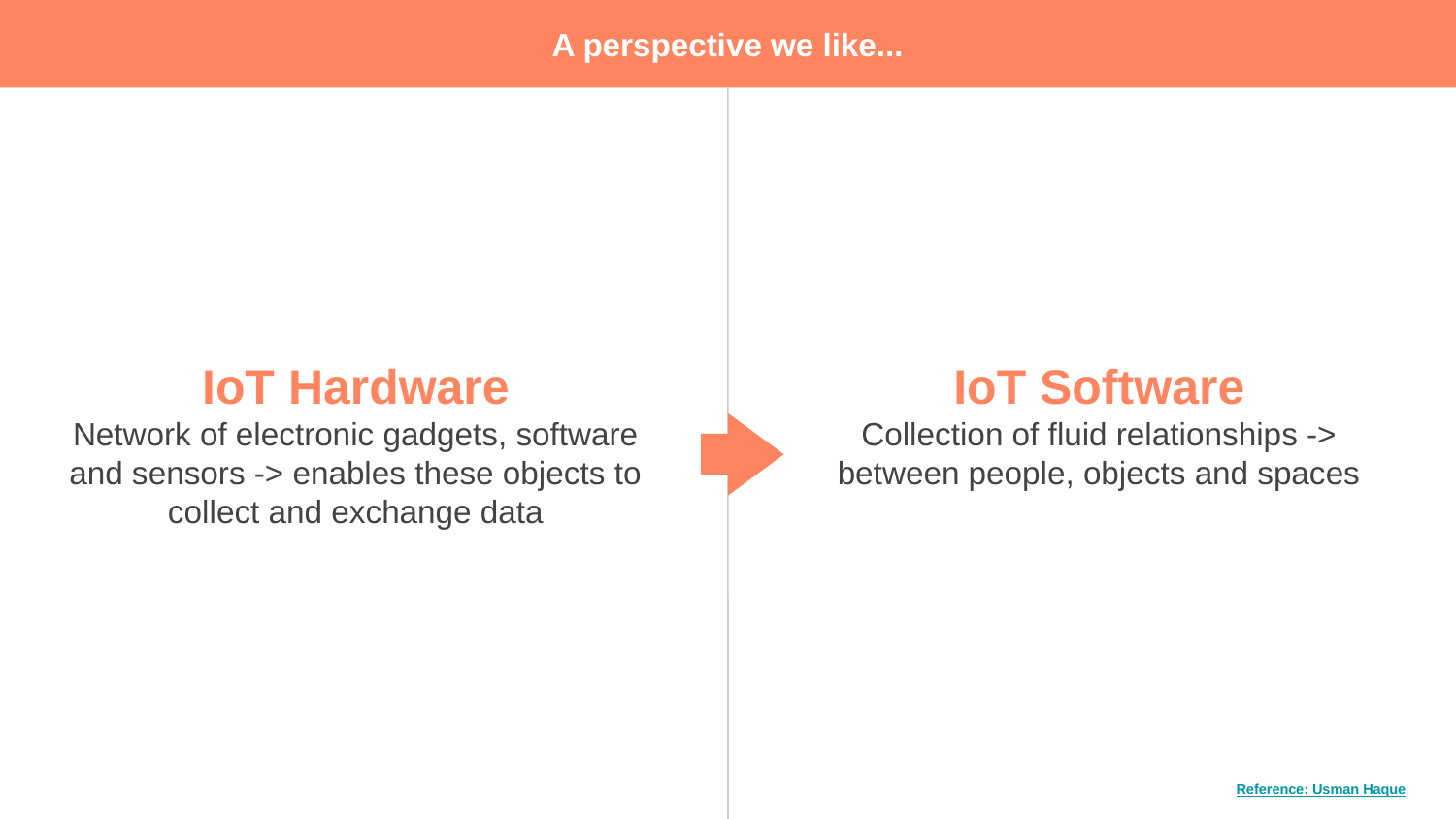

A perspective we like...
# IoT Hardware
Network of electronic gadgets, software and sensors -> enables these objects to collect and exchange data
IoT Software
Collection of fluid relationships -> between people, objects and spaces

Reference: Usman Haque